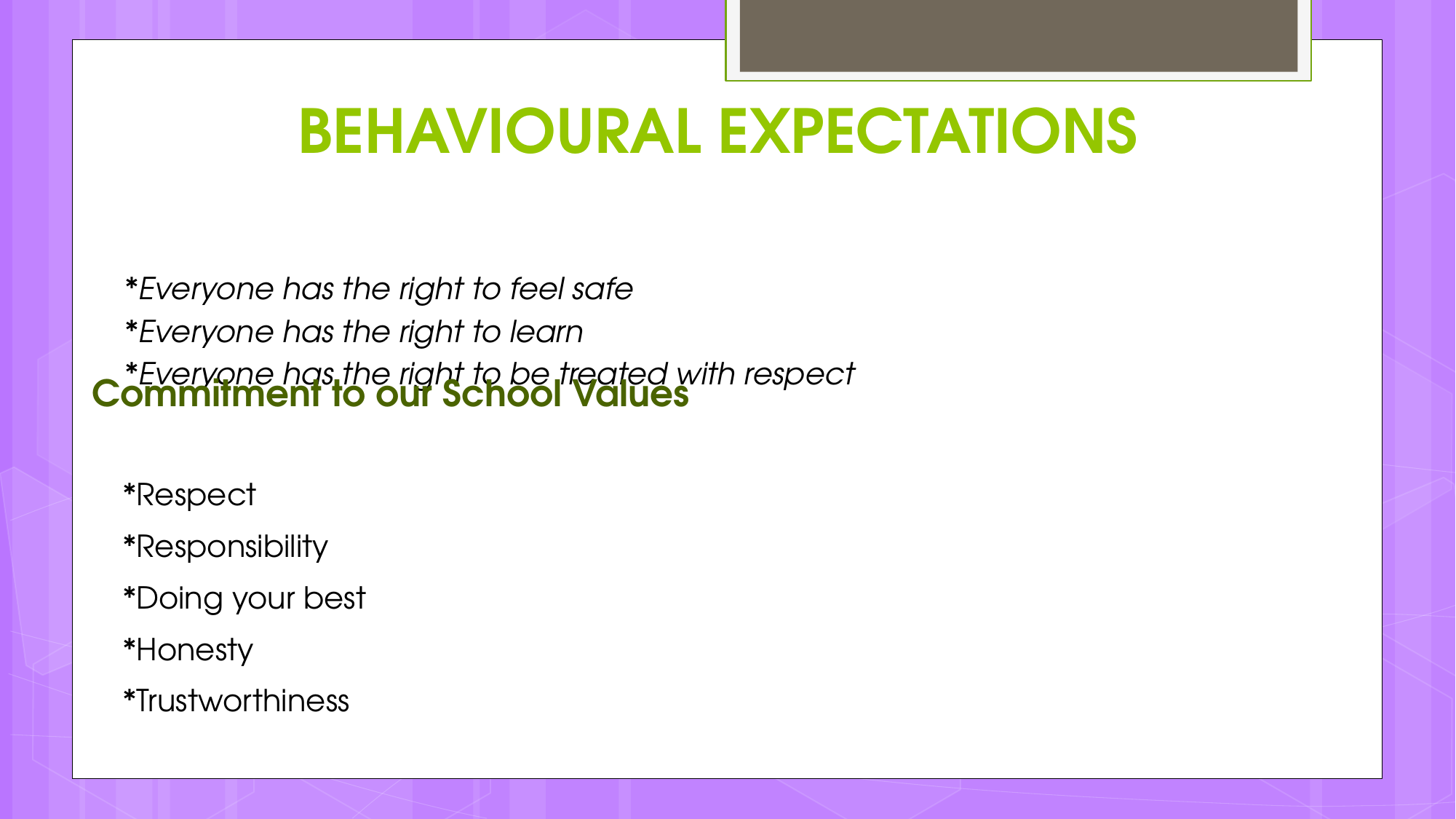

# Behavioural expectations
*Everyone has the right to feel safe
*Everyone has the right to learn
*Everyone has the right to be treated with respect

Commitment to our School Values
*Respect
*Responsibility
*Doing your best
*Honesty
*Trustworthiness